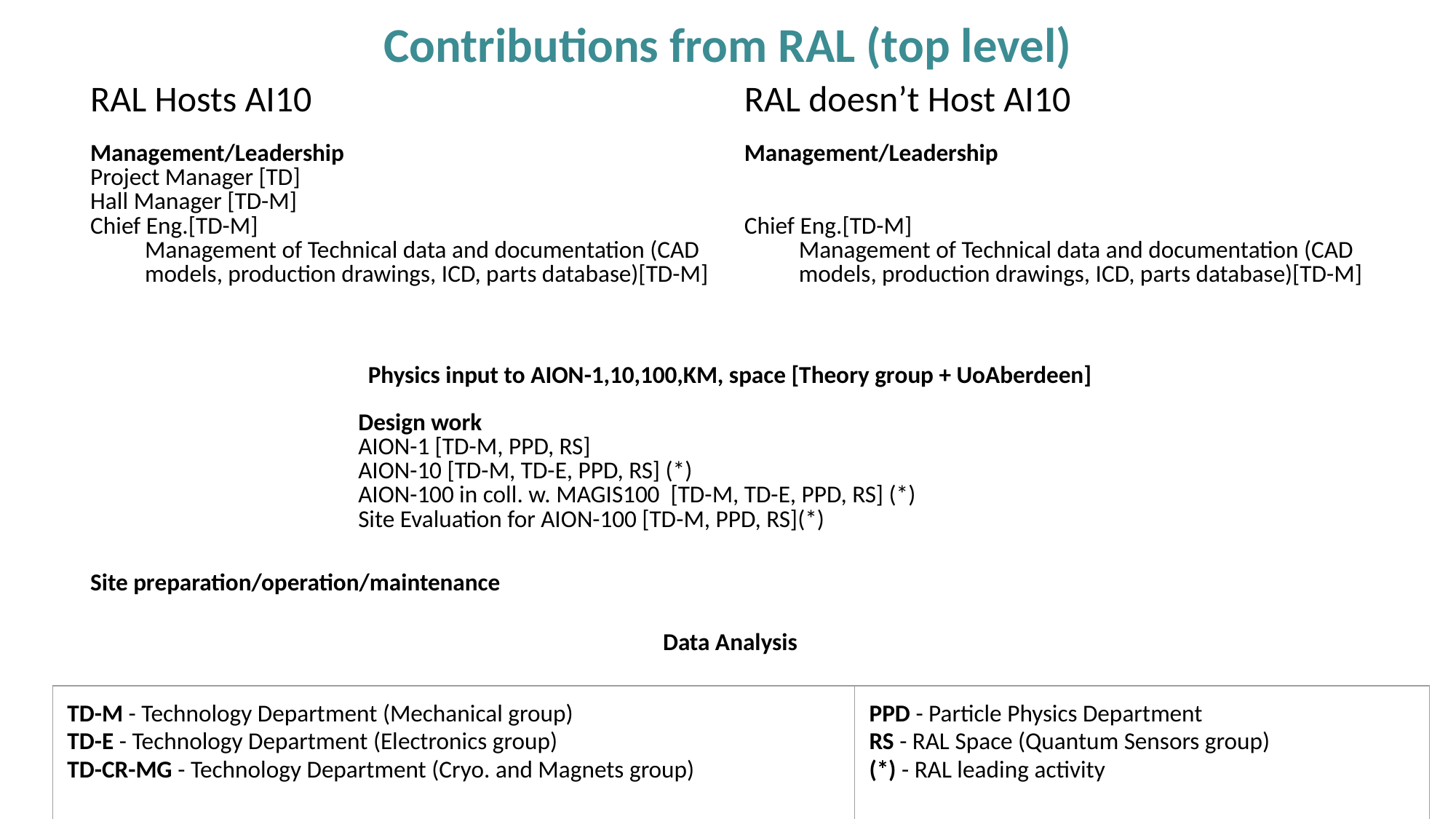

# Contributions from RAL (top level)
| RAL Hosts AI10 | RAL doesn’t Host AI10 |
| --- | --- |
| Management/Leadership Project Manager [TD] Hall Manager [TD-M] Chief Eng.[TD-M] Management of Technical data and documentation (CAD models, production drawings, ICD, parts database)[TD-M] | Management/Leadership Chief Eng.[TD-M] Management of Technical data and documentation (CAD models, production drawings, ICD, parts database)[TD-M] |
| Physics input to AION-1,10,100,KM, space [Theory group + UoAberdeen] |  |
| Design work AION-1 [TD-M, PPD, RS] AION-10 [TD-M, TD-E, PPD, RS] (\*) AION-100 in coll. w. MAGIS100 [TD-M, TD-E, PPD, RS] (\*) Site Evaluation for AION-100 [TD-M, PPD, RS](\*) |  |
| Site preparation/operation/maintenance |  |
| Data Analysis |  |
| TD-M - Technology Department (Mechanical group) TD-E - Technology Department (Electronics group) TD-CR-MG - Technology Department (Cryo. and Magnets group) | PPD - Particle Physics Department RS - RAL Space (Quantum Sensors group) (\*) - RAL leading activity |
| --- | --- |